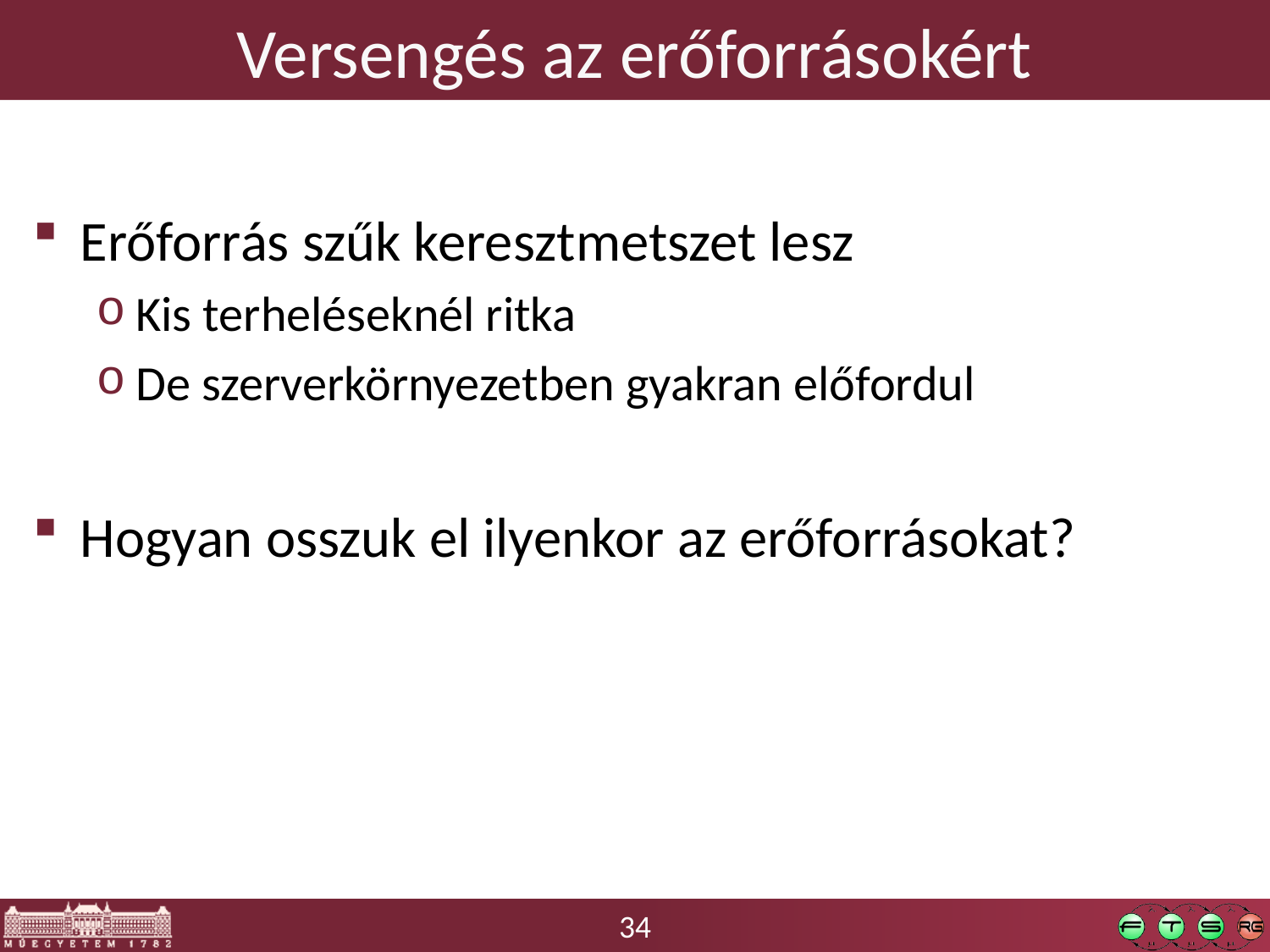

# Versengés az erőforrásokért

Erőforrás szűk keresztmetszet lesz
Kis terheléseknél ritka
De szerverkörnyezetben gyakran előfordul

Hogyan osszuk el ilyenkor az erőforrásokat?